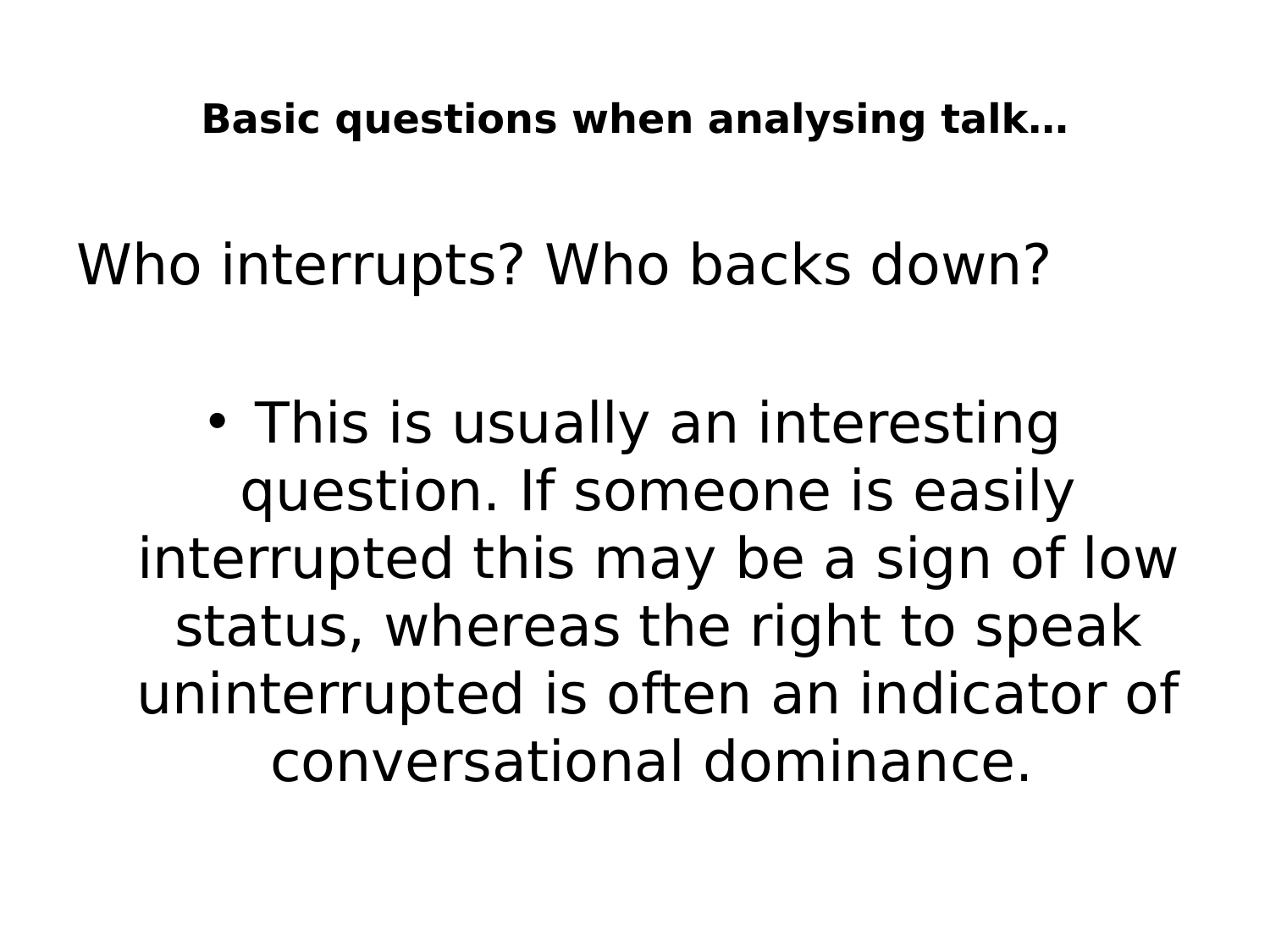

# Basic questions when analysing talk…
Who interrupts? Who backs down?

This is usually an interesting question. If someone is easily interrupted this may be a sign of low status, whereas the right to speak uninterrupted is often an indicator of conversational dominance.